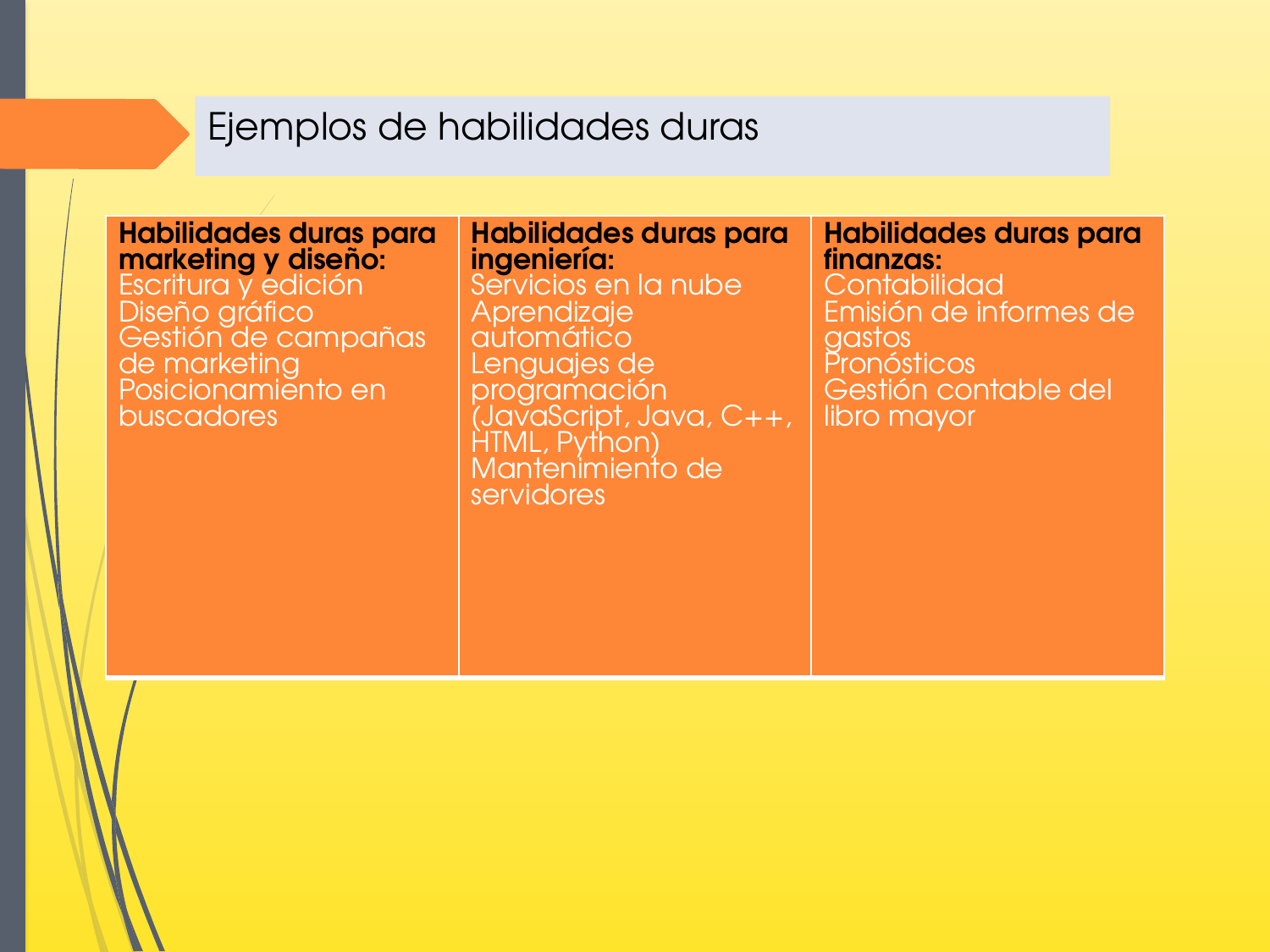

# Ejemplos de habilidades duras
| Habilidades duras para marketing y diseño: Escritura y edición Diseño gráfico Gestión de campañas de marketing Posicionamiento en buscadores | Habilidades duras para ingeniería: Servicios en la nube Aprendizaje automático Lenguajes de programación (JavaScript, Java, C++, HTML, Python) Mantenimiento de servidores | Habilidades duras para finanzas: Contabilidad Emisión de informes de gastos Pronósticos Gestión contable del libro mayor |
| --- | --- | --- |
Hay una cantidad infinita de competencias duras, pero a continuación te presentamos algunos